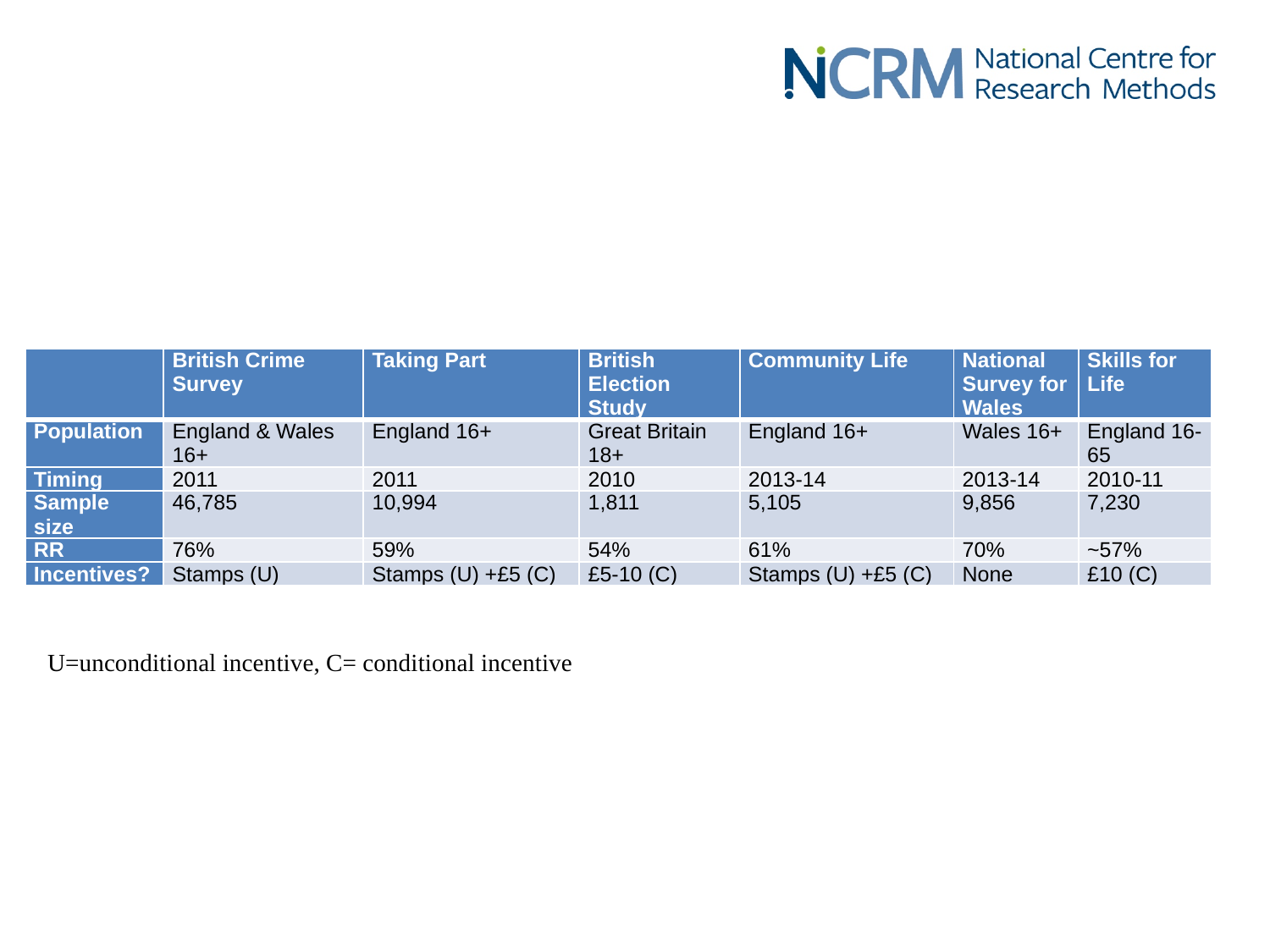

#
|  | British Crime Survey | Taking Part | British Election Study | Community Life | National Survey for Wales | Skills for Life |
| --- | --- | --- | --- | --- | --- | --- |
| Population | England & Wales 16+ | England 16+ | Great Britain 18+ | England 16+ | Wales 16+ | England 16-65 |
| Timing | 2011 | 2011 | 2010 | 2013-14 | 2013-14 | 2010-11 |
| Sample size | 46,785 | 10,994 | 1,811 | 5,105 | 9,856 | 7,230 |
| RR | 76% | 59% | 54% | 61% | 70% | ~57% |
| Incentives? | Stamps (U) | Stamps (U) +£5 (C) | £5-10 (C) | Stamps (U) +£5 (C) | None | £10 (C) |
U=unconditional incentive, C= conditional incentive